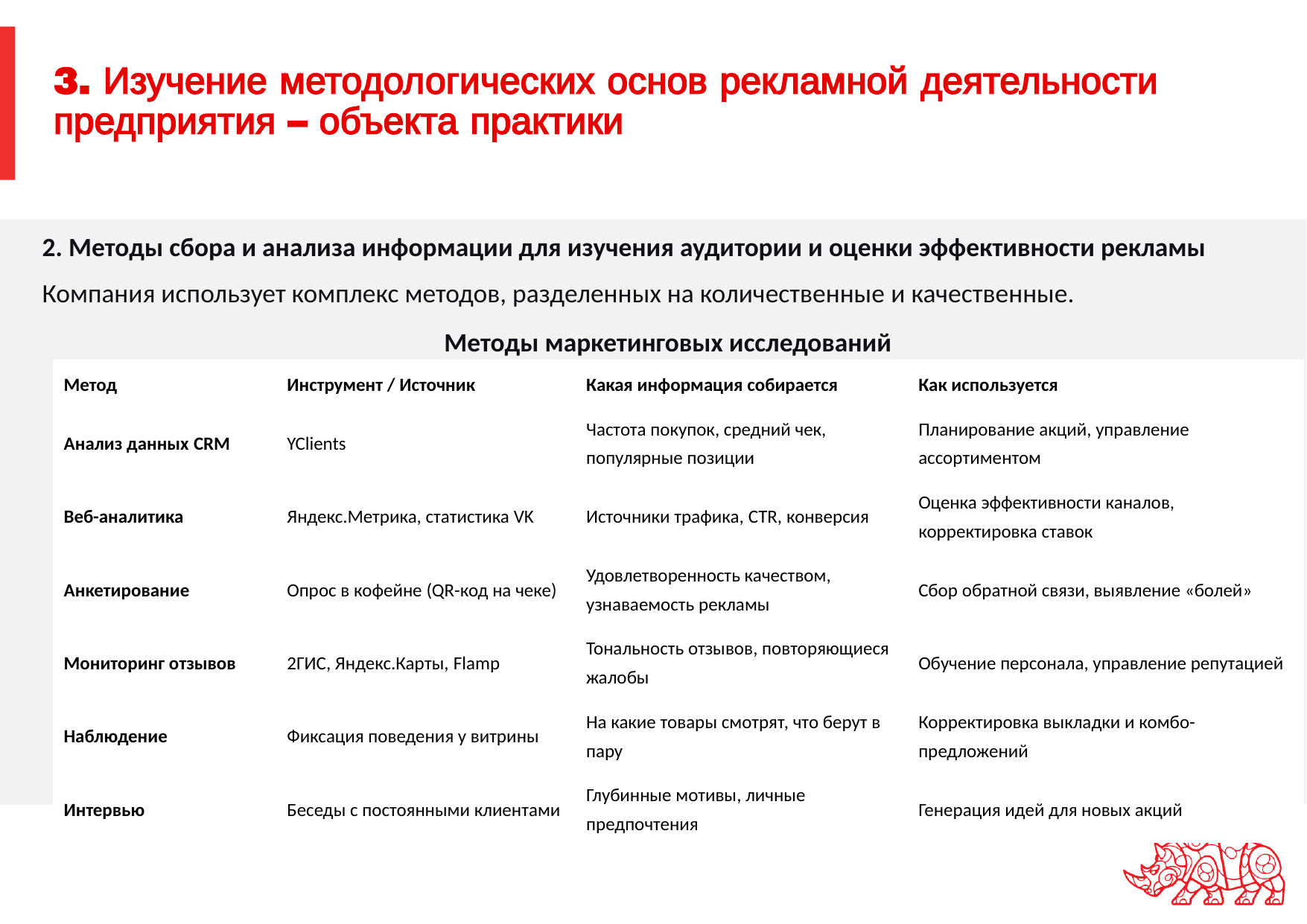

# 3. Изучение методологических основ рекламной деятельности предприятия – объекта практики
2. Методы сбора и анализа информации для изучения аудитории и оценки эффективности рекламы
Компания использует комплекс методов, разделенных на количественные и качественные.
Методы маркетинговых исследований
| Метод | Инструмент / Источник | Какая информация собирается | Как используется |
| --- | --- | --- | --- |
| Анализ данных CRM | YClients | Частота покупок, средний чек, популярные позиции | Планирование акций, управление ассортиментом |
| Веб-аналитика | Яндекс.Метрика, статистика VK | Источники трафика, CTR, конверсия | Оценка эффективности каналов, корректировка ставок |
| Анкетирование | Опрос в кофейне (QR-код на чеке) | Удовлетворенность качеством, узнаваемость рекламы | Сбор обратной связи, выявление «болей» |
| Мониторинг отзывов | 2ГИС, Яндекс.Карты, Flamp | Тональность отзывов, повторяющиеся жалобы | Обучение персонала, управление репутацией |
| Наблюдение | Фиксация поведения у витрины | На какие товары смотрят, что берут в пару | Корректировка выкладки и комбо-предложений |
| Интервью | Беседы с постоянными клиентами | Глубинные мотивы, личные предпочтения | Генерация идей для новых акций |